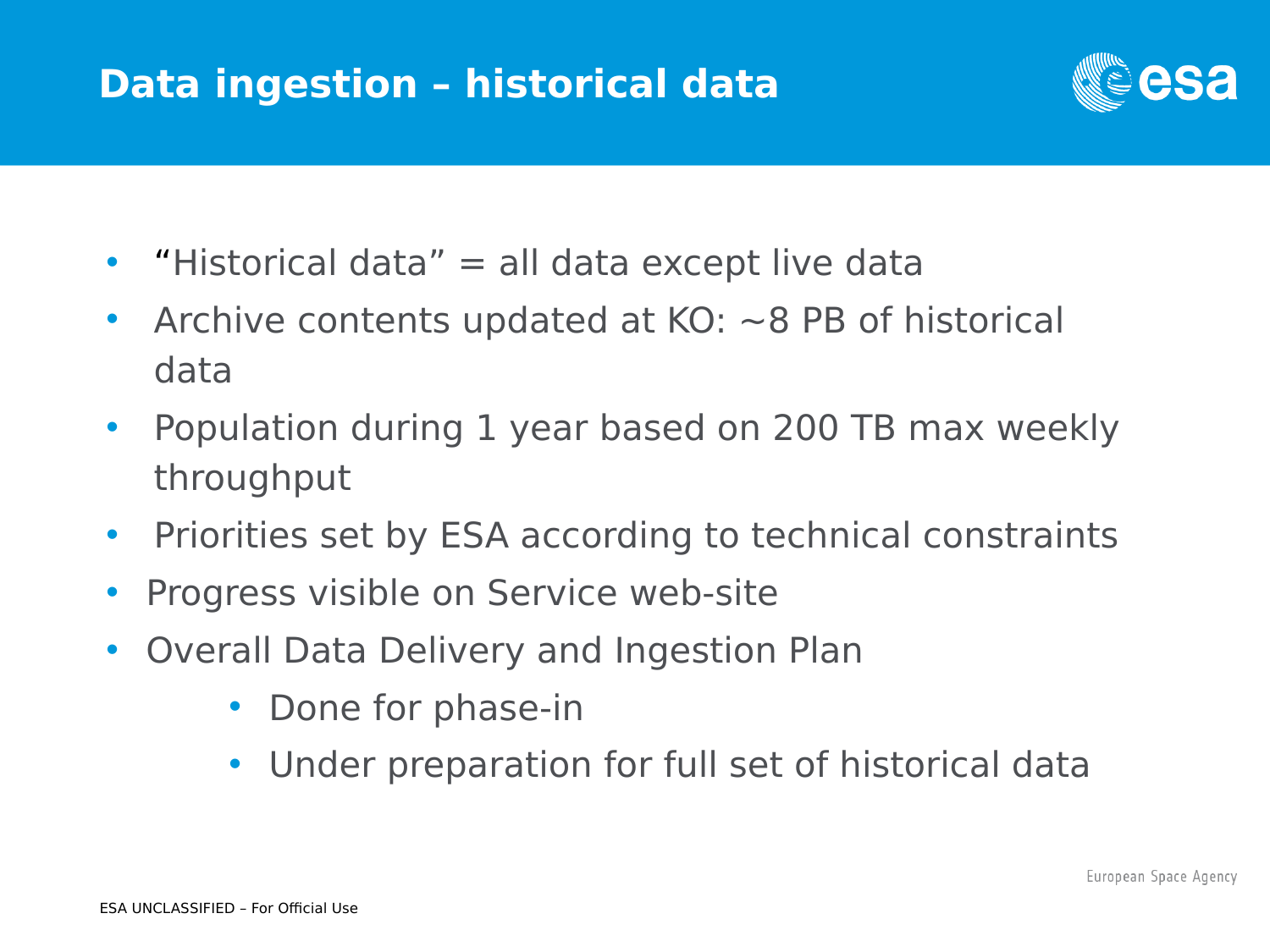

# Data ingestion – historical data
“Historical data” = all data except live data
Archive contents updated at KO: ~8 PB of historical data
Population during 1 year based on 200 TB max weekly throughput
Priorities set by ESA according to technical constraints
Progress visible on Service web-site
Overall Data Delivery and Ingestion Plan
Done for phase-in
Under preparation for full set of historical data

ESA UNCLASSIFIED – For Official Use